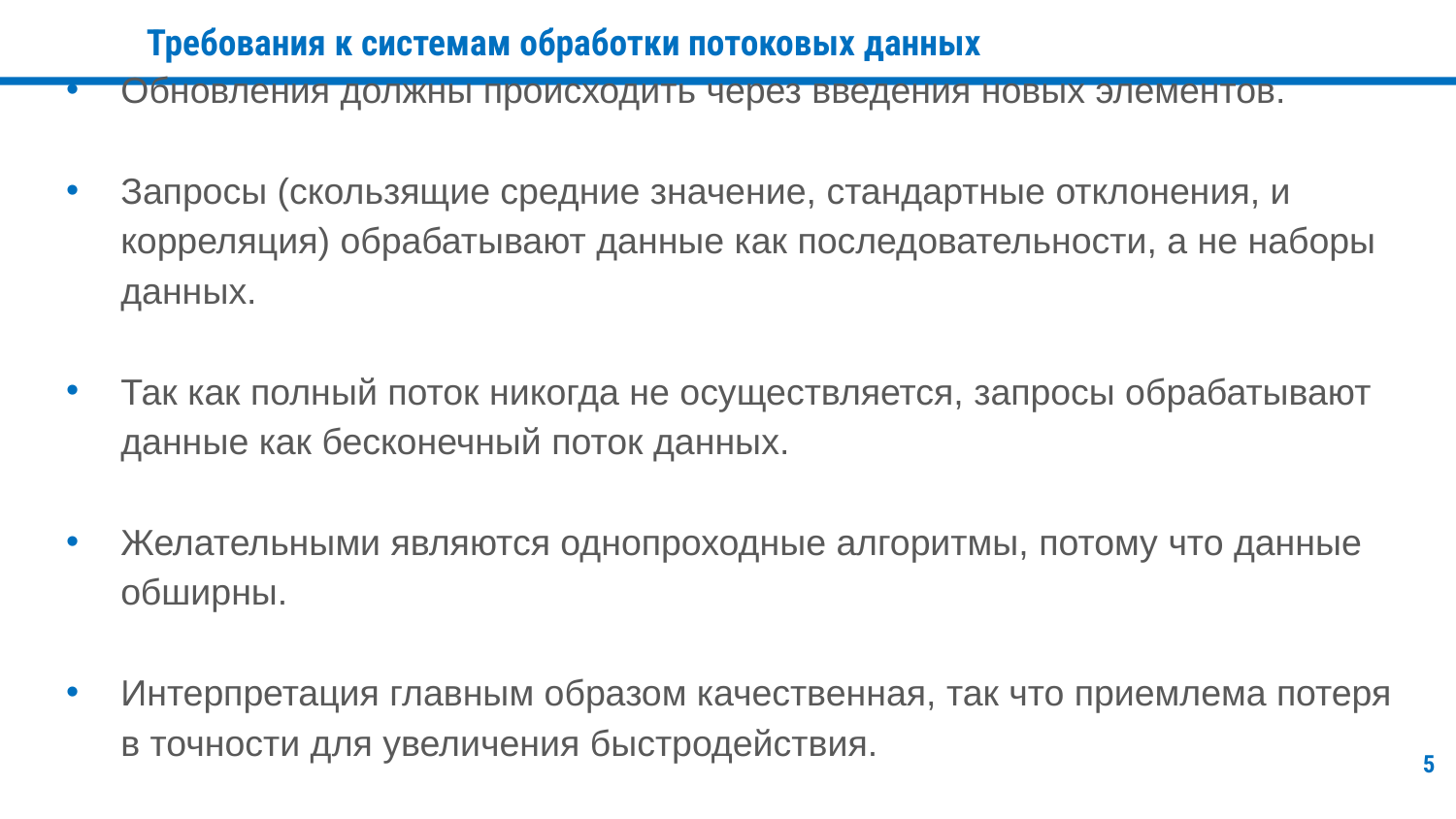

# Требования к системам обработки потоковых данных
Обновления должны происходить через введения новых элементов.

Запросы (скользящие средние значение, стандартные отклонения, и корреляция) обрабатывают данные как последовательности, а не наборы данных.

Так как полный поток никогда не осуществляется, запросы обрабатывают данные как бесконечный поток данных.

Желательными являются однопроходные алгоритмы, потому что данные обширны.

Интерпретация главным образом качественная, так что приемлема потеря в точности для увеличения быстродействия.

5